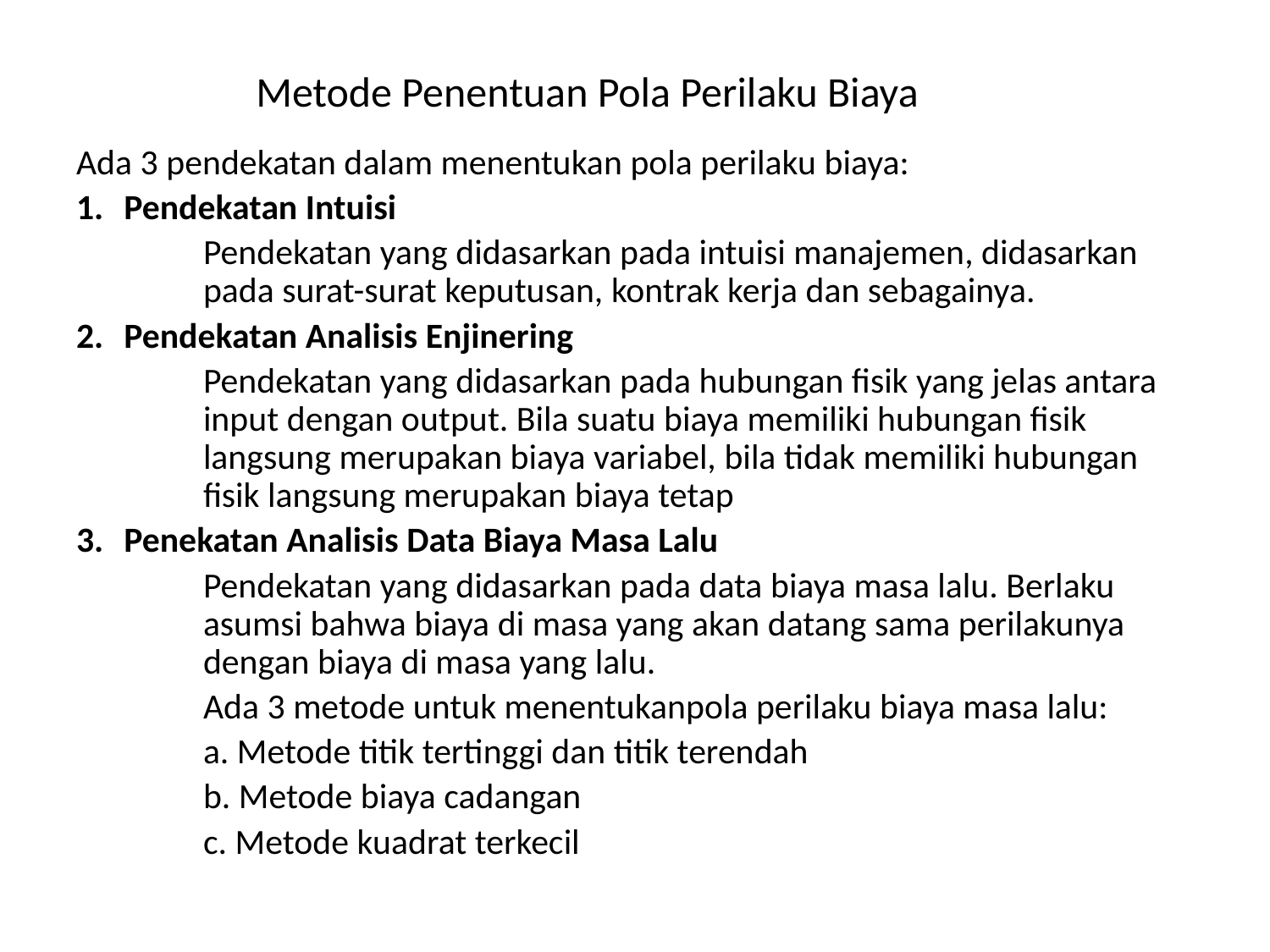

# Metode Penentuan Pola Perilaku Biaya
Ada 3 pendekatan dalam menentukan pola perilaku biaya:
	Pendekatan Intuisi
	Pendekatan yang didasarkan pada intuisi manajemen, didasarkan 	pada surat-surat keputusan, kontrak kerja dan sebagainya.
	Pendekatan Analisis Enjinering
	Pendekatan yang didasarkan pada hubungan fisik yang jelas antara 	input dengan output. Bila suatu biaya memiliki hubungan fisik 	langsung merupakan biaya variabel, bila tidak memiliki hubungan 	fisik langsung merupakan biaya tetap
	Penekatan Analisis Data Biaya Masa Lalu
	Pendekatan yang didasarkan pada data biaya masa lalu. Berlaku 	asumsi bahwa biaya di masa yang akan datang sama perilakunya 	dengan biaya di masa yang lalu.
	Ada 3 metode untuk menentukanpola perilaku biaya masa lalu:
	a. Metode titik tertinggi dan titik terendah
	b. Metode biaya cadangan
	c. Metode kuadrat terkecil